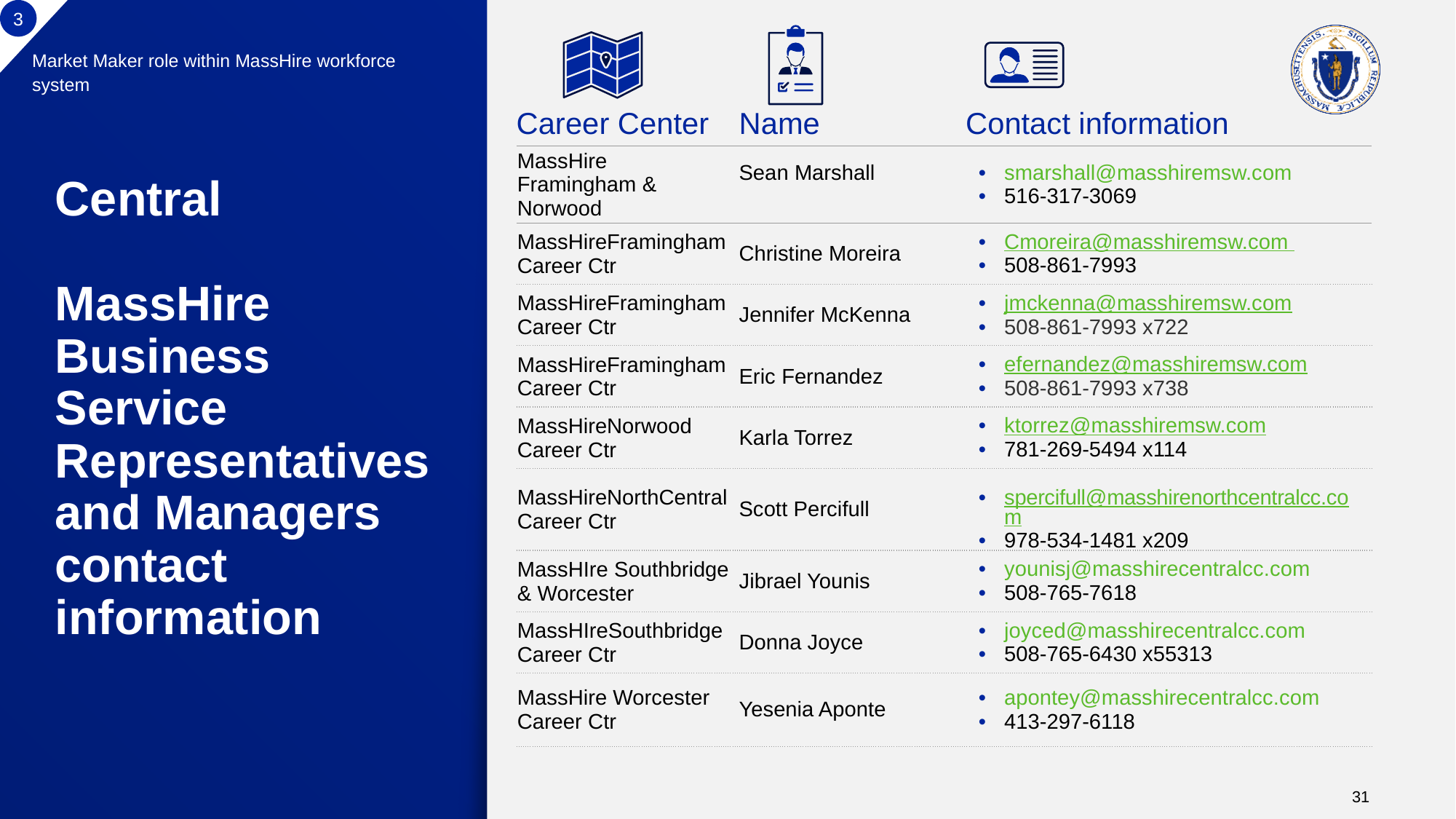

3

Market Maker role within MassHire workforce system
| Career Center | Name | Contact information |
| --- | --- | --- |
| MassHire Framingham & Norwood | Sean Marshall | smarshall@masshiremsw.com 516-317-3069 |
| MassHireFraminghamCareer Ctr | Christine Moreira | Cmoreira@masshiremsw.com 508-861-7993 |
| MassHireFraminghamCareer Ctr | Jennifer McKenna | jmckenna@masshiremsw.com 508-861-7993 x722 |
| MassHireFraminghamCareer Ctr | Eric Fernandez | efernandez@masshiremsw.com 508-861-7993 x738 |
| MassHireNorwood Career Ctr | Karla Torrez | ktorrez@masshiremsw.com 781-269-5494 x114 |
| MassHireNorthCentralCareer Ctr | Scott Percifull | spercifull@masshirenorthcentralcc.com 978-534-1481 x209 |
| MassHIre Southbridge & Worcester | Jibrael Younis | younisj@masshirecentralcc.com 508-765-7618 |
| MassHIreSouthbridge Career Ctr | Donna Joyce | joyced@masshirecentralcc.com 508-765-6430 x55313 |
| MassHire Worcester Career Ctr | Yesenia Aponte | apontey@masshirecentralcc.com 413-297-6118 |
# Central MassHire Business Service Representatives and Managers contact information